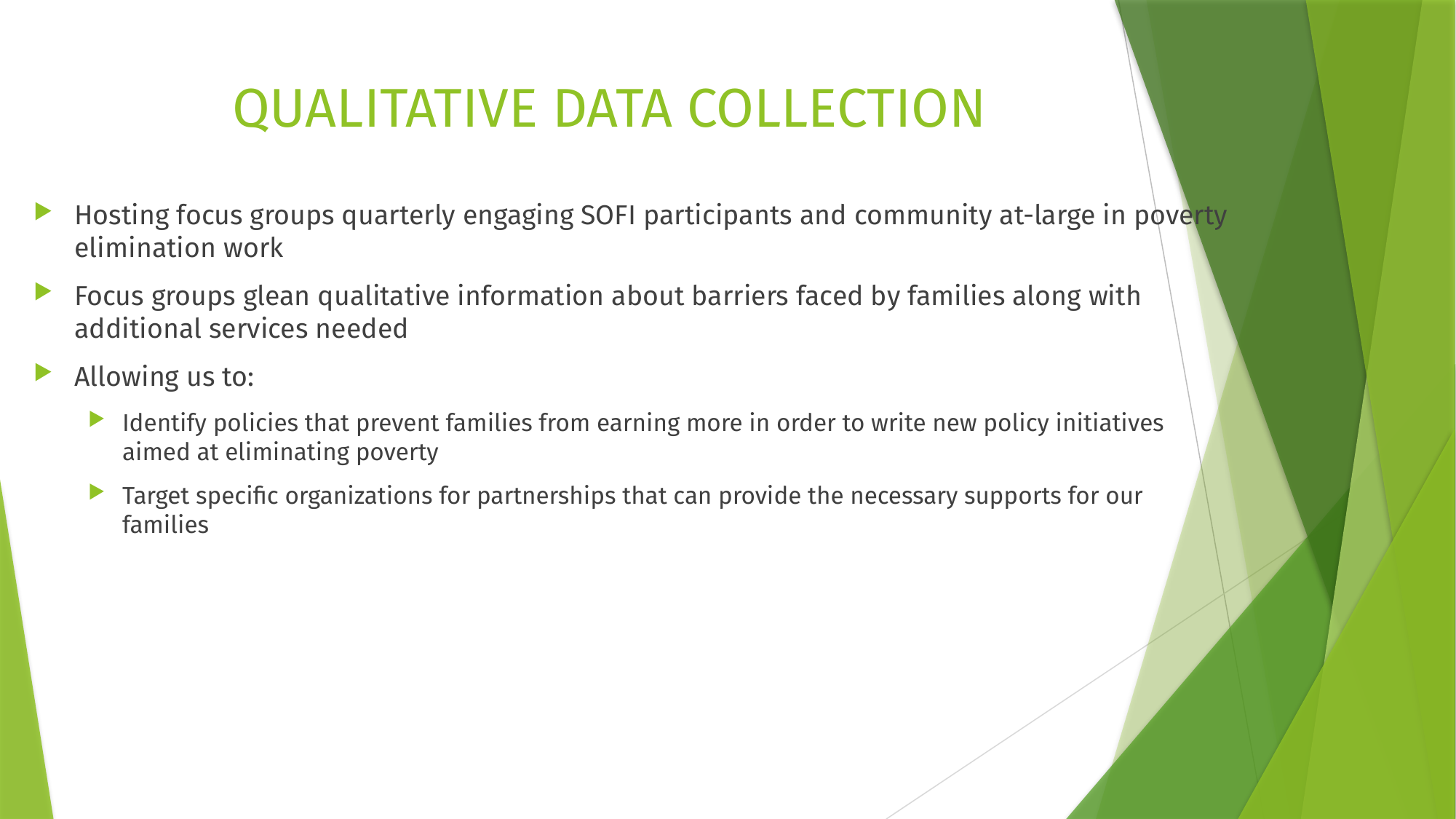

QUALITATIVE DATA COLLECTION
Hosting focus groups quarterly engaging SOFI participants and community at-large in poverty elimination work
Focus groups glean qualitative information about barriers faced by families along with additional services needed
Allowing us to:
Identify policies that prevent families from earning more in order to write new policy initiatives aimed at eliminating poverty
Target specific organizations for partnerships that can provide the necessary supports for our families